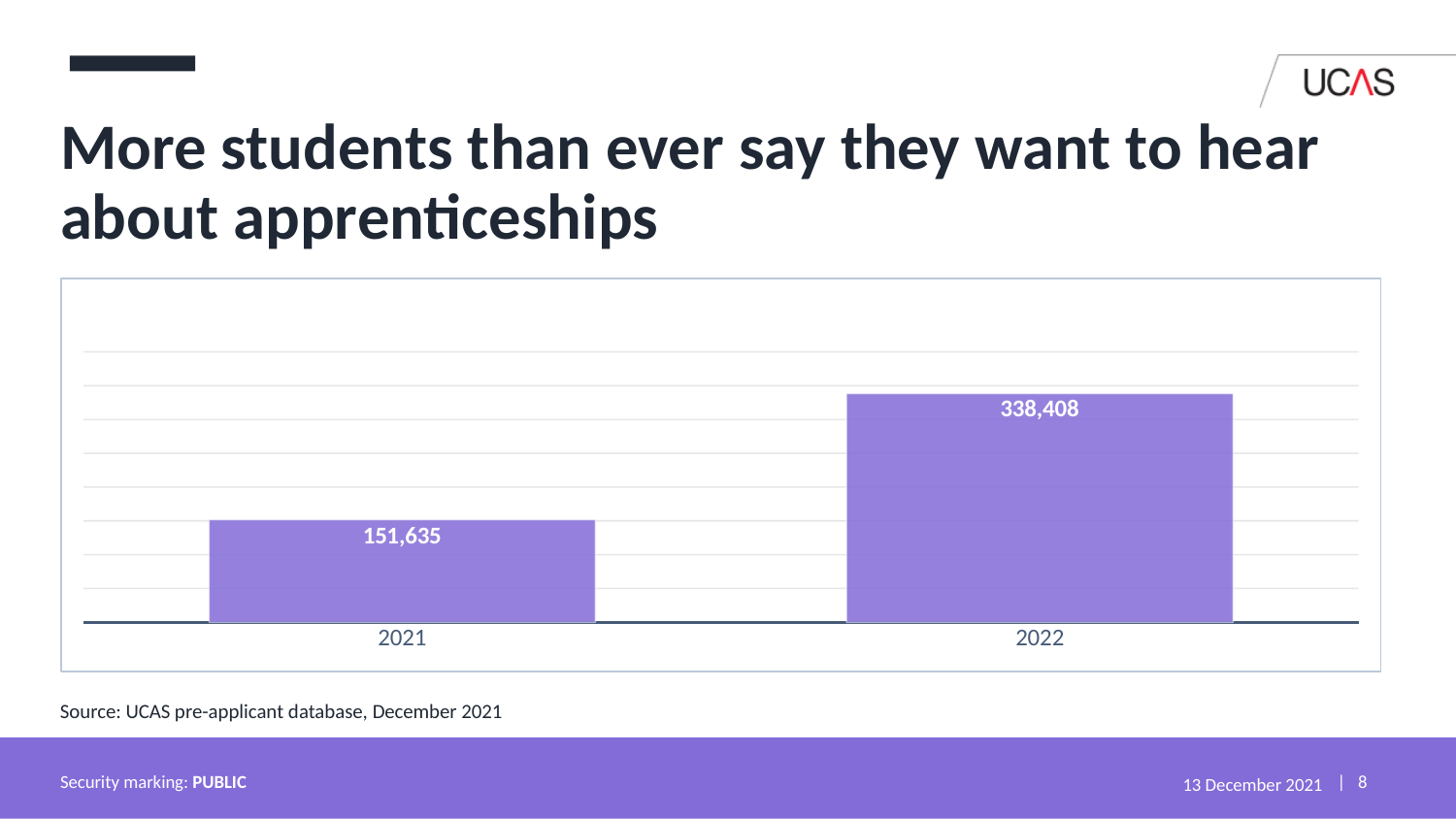

# More students than ever say they want to hear about apprenticeships

### Chart

| Category |  |
|---|---|
| 2021 | 151635.0 |
| 2022 | 338408.0 |
Source: UCAS pre-applicant database, December 2021
Security marking: PUBLIC
13 December 2021
|   8